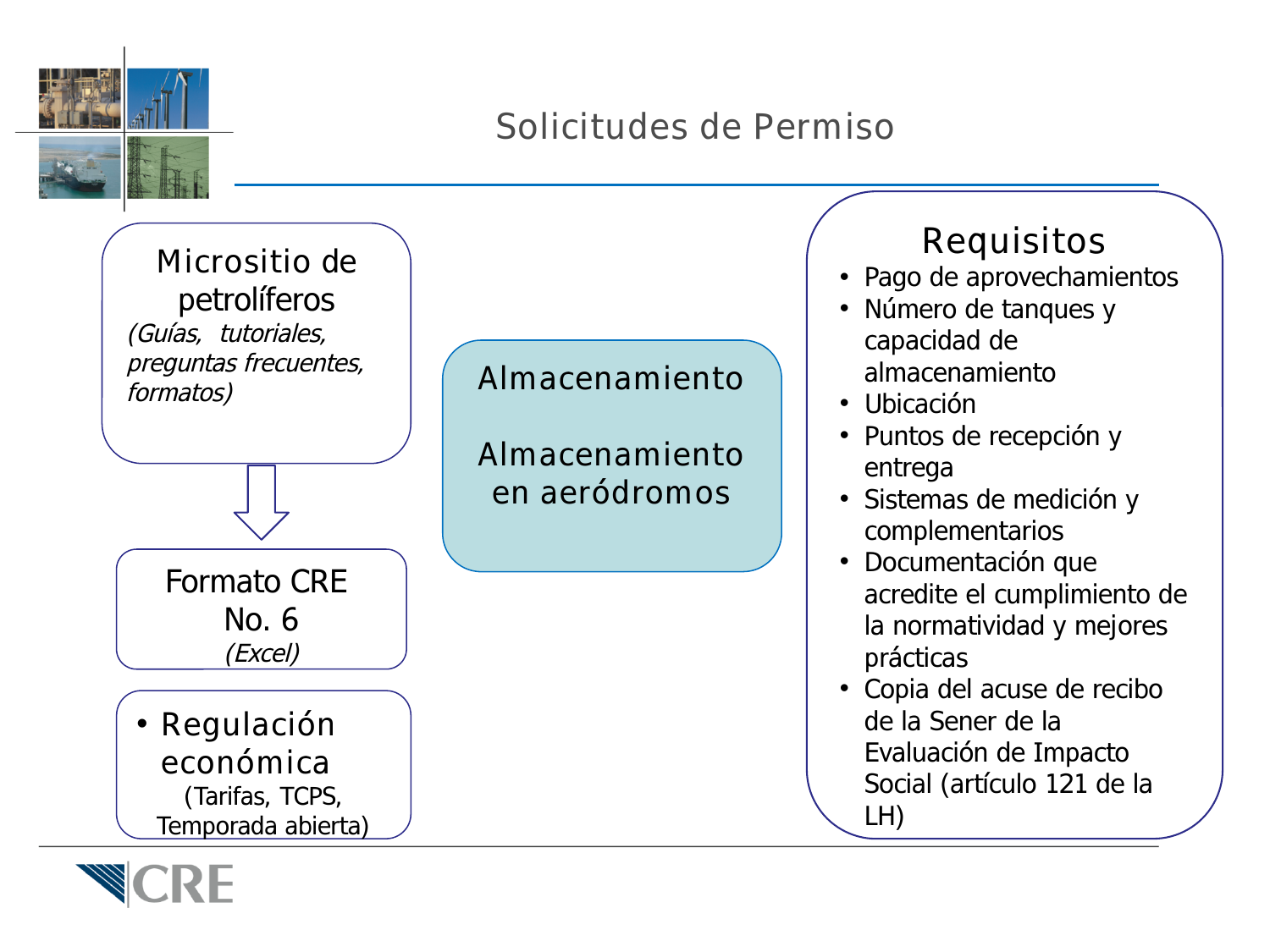

# Solicitudes de Permiso
Requisitos
Pago de aprovechamientos
Número de tanques y capacidad de almacenamiento
Ubicación
Puntos de recepción y entrega
Sistemas de medición y complementarios
Documentación que acredite el cumplimiento de la normatividad y mejores prácticas
Copia del acuse de recibo de la Sener de la Evaluación de Impacto Social (artículo 121 de la LH)
Micrositio de petrolíferos
(Guías,  tutoriales, preguntas frecuentes, formatos)

Almacenamiento

Almacenamiento en aeródromos

Formato CRE
No. 6
(Excel)
Regulación económica
(Tarifas, TCPS, Temporada abierta)